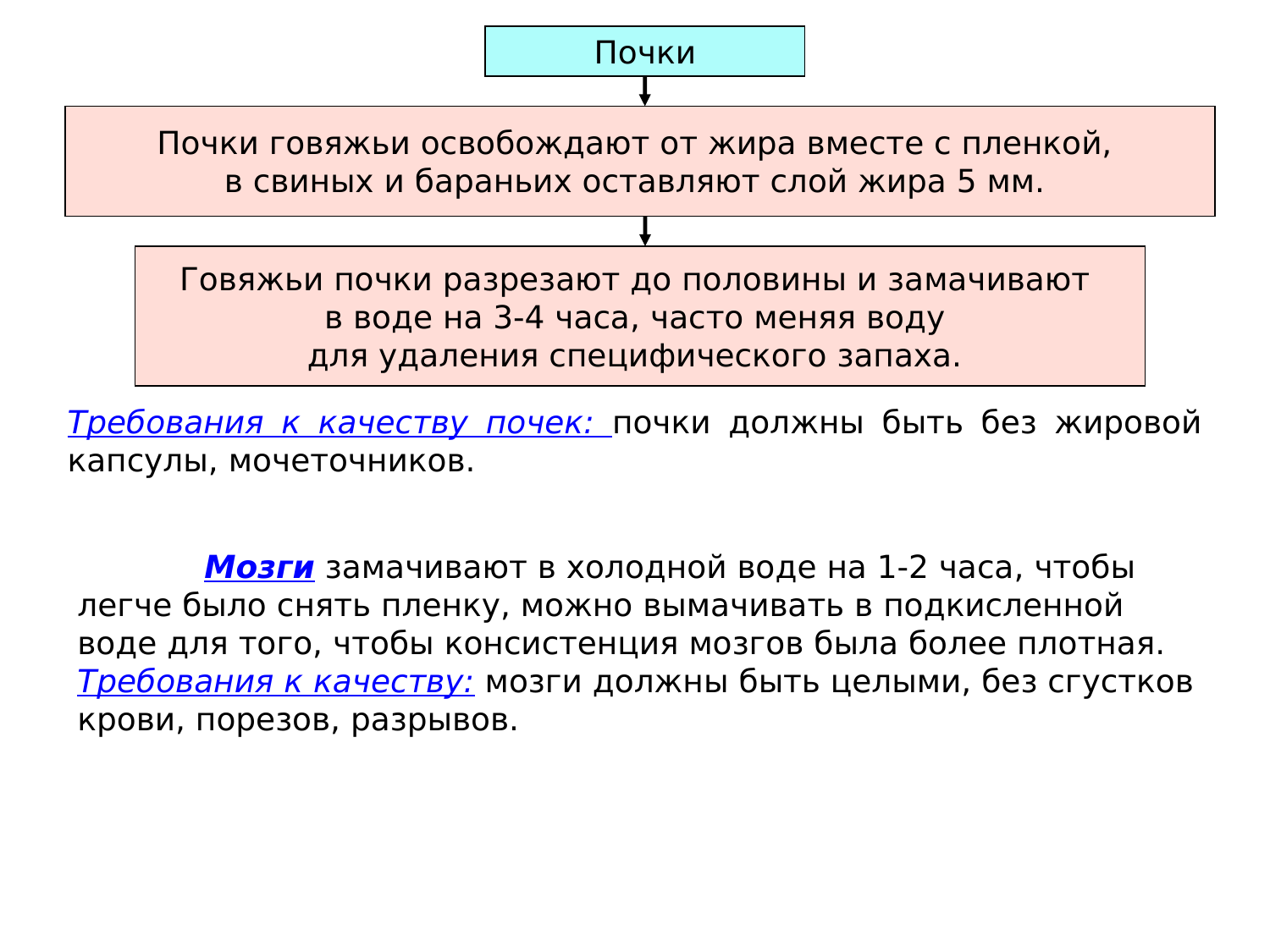

Почки

Почки говяжьи освобождают от жира вместе с пленкой,
в свиных и бараньих оставляют слой жира 5 мм.

Говяжьи почки разрезают до половины и замачивают
в воде на 3-4 часа, часто меняя воду
для удаления специфического запаха.
Требования к качеству почек: почки должны быть без жировой капсулы, мочеточников.
	Мозги замачивают в холодной воде на 1-2 часа, чтобы легче было снять пленку, можно вымачивать в подкисленной воде для того, чтобы консистенция мозгов была более плотная.
Требования к качеству: мозги должны быть целыми, без сгустков крови, порезов, разрывов.